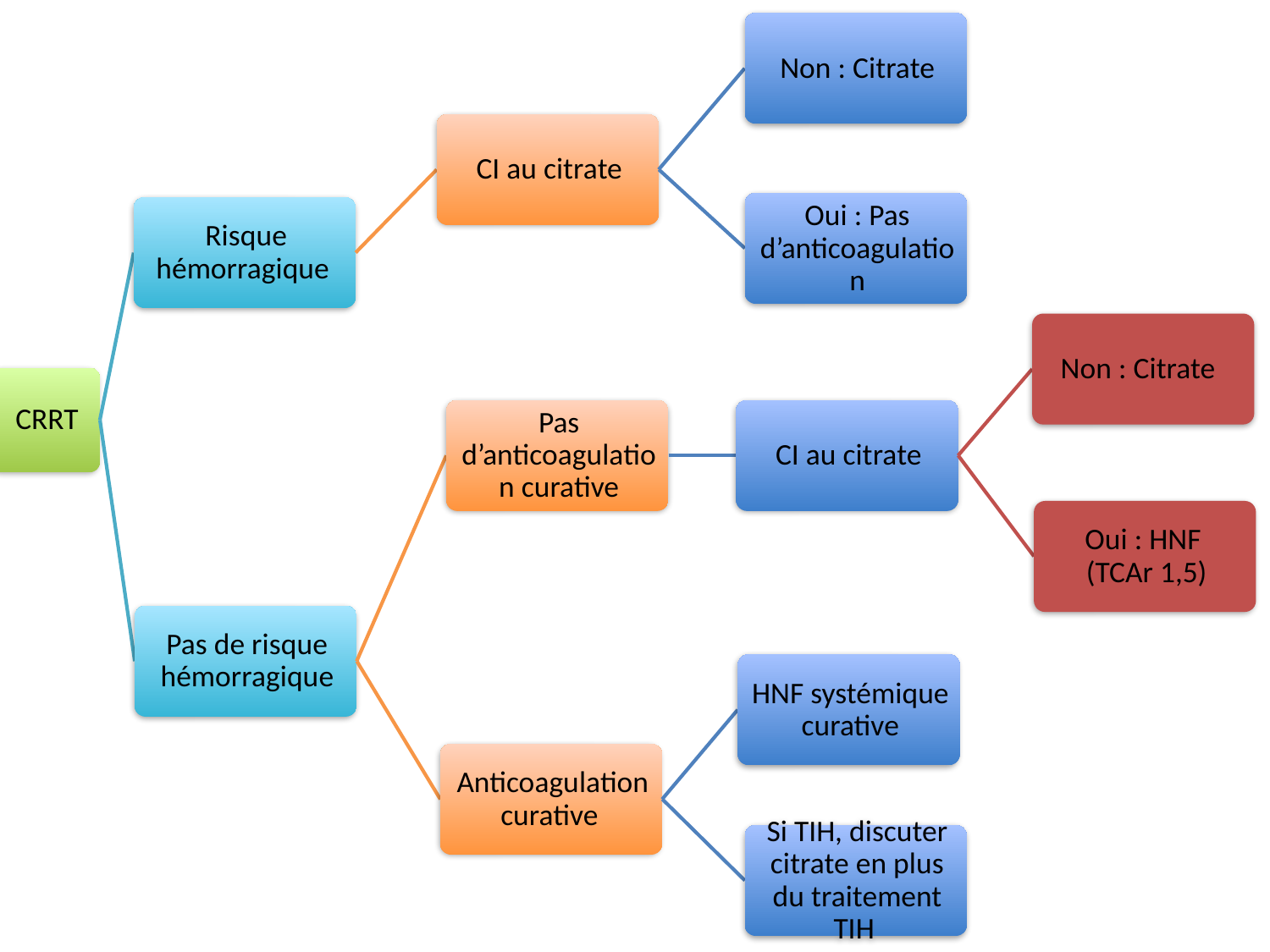

CRRT

Risque hémorragique

CI au citrate

Non : Citrate

Oui : Pas d’anticoagulation

Pas de risque hémorragique

Pas d’anticoagulation curative

CI au citrate

Non : Citrate

Oui : HNF
(TCAr 1,5)

Anticoagulation curative

HNF systémique curative

Si TIH, discuter citrate en plus du traitement TIH